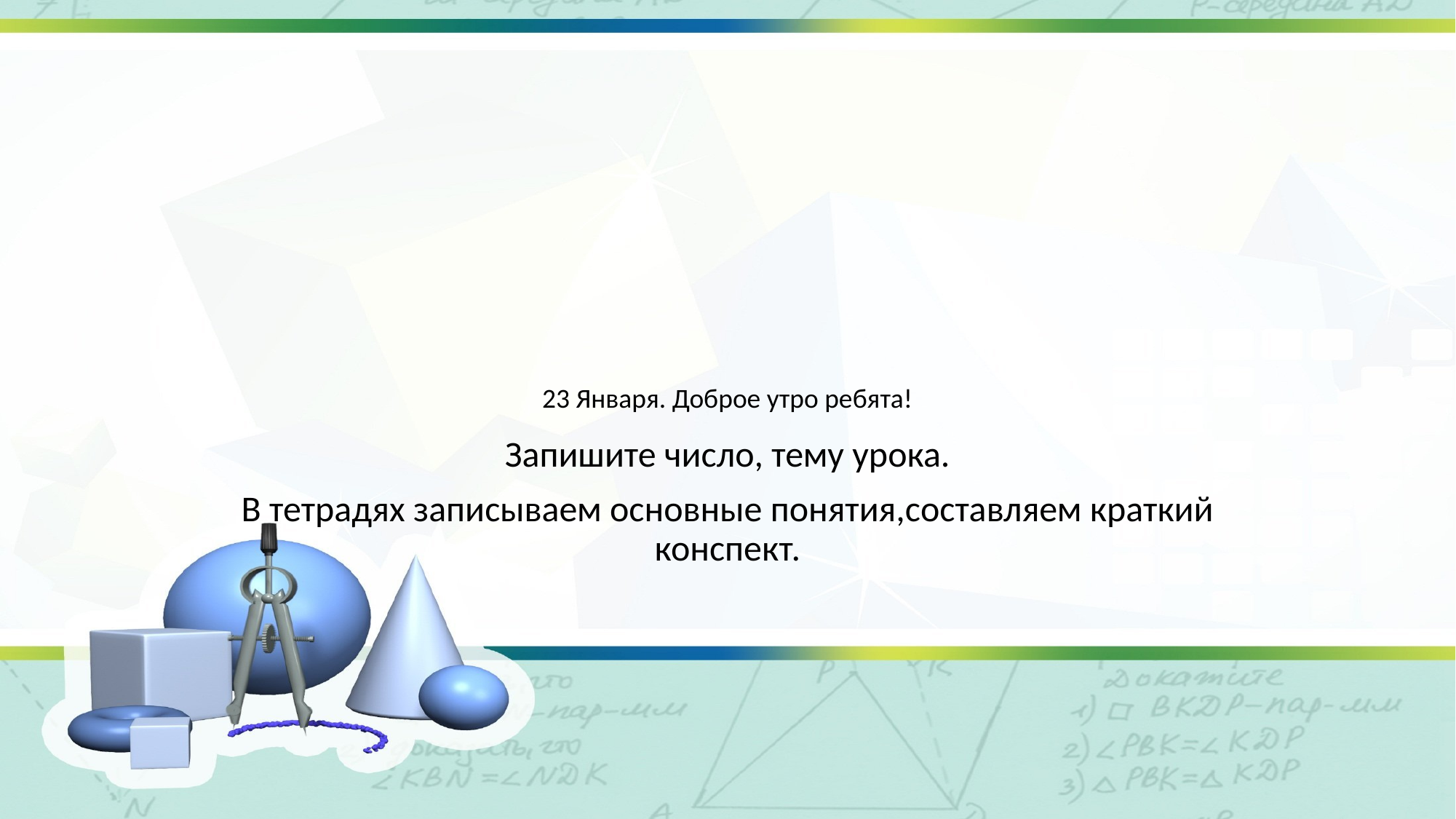

# 23 Января. Доброе утро ребята!
Запишите число, тему урока.
В тетрадях записываем основные понятия,составляем краткий конспект.